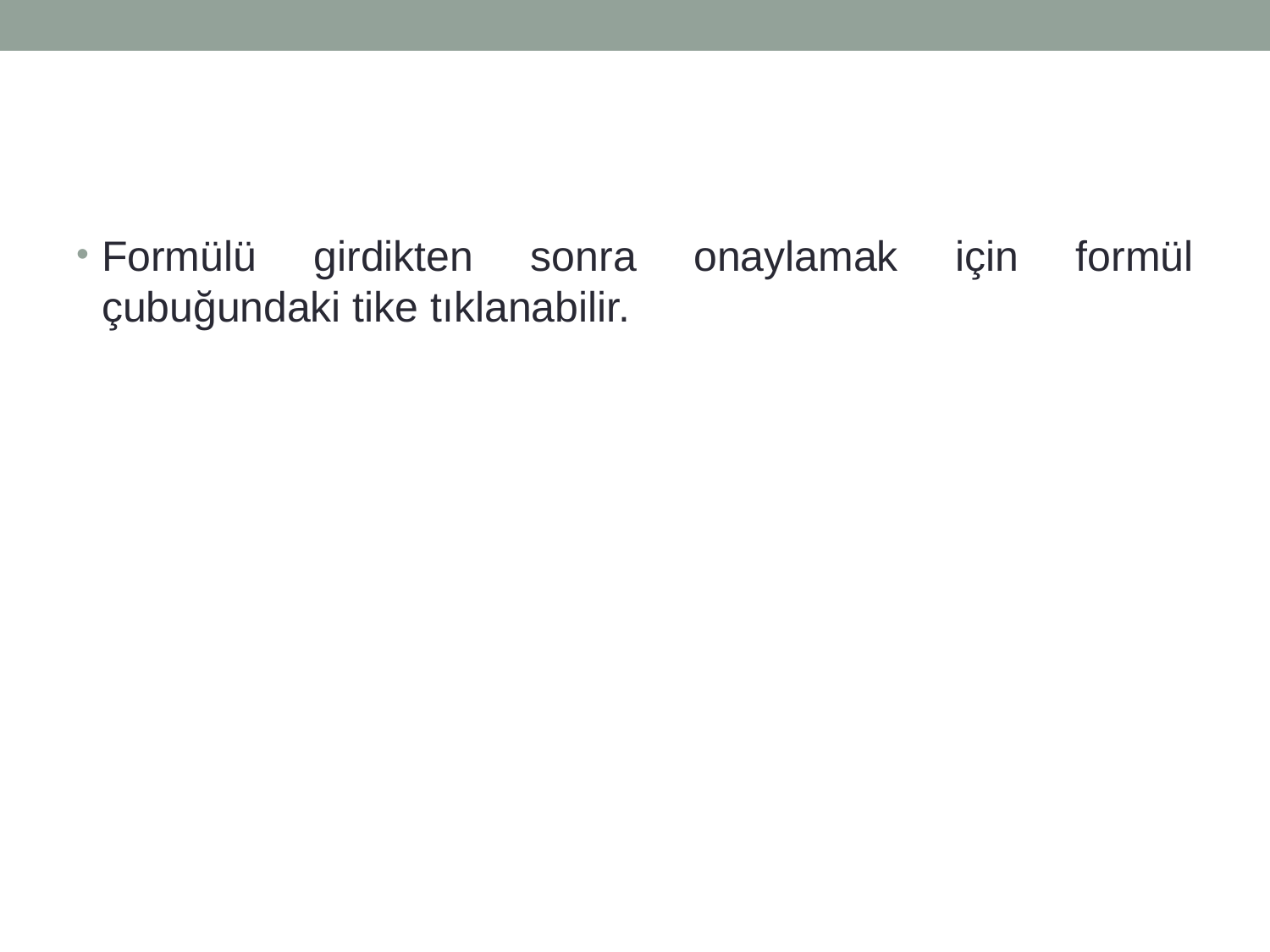

Formülü girdikten sonra onaylamak için formül çubuğundaki tike tıklanabilir.